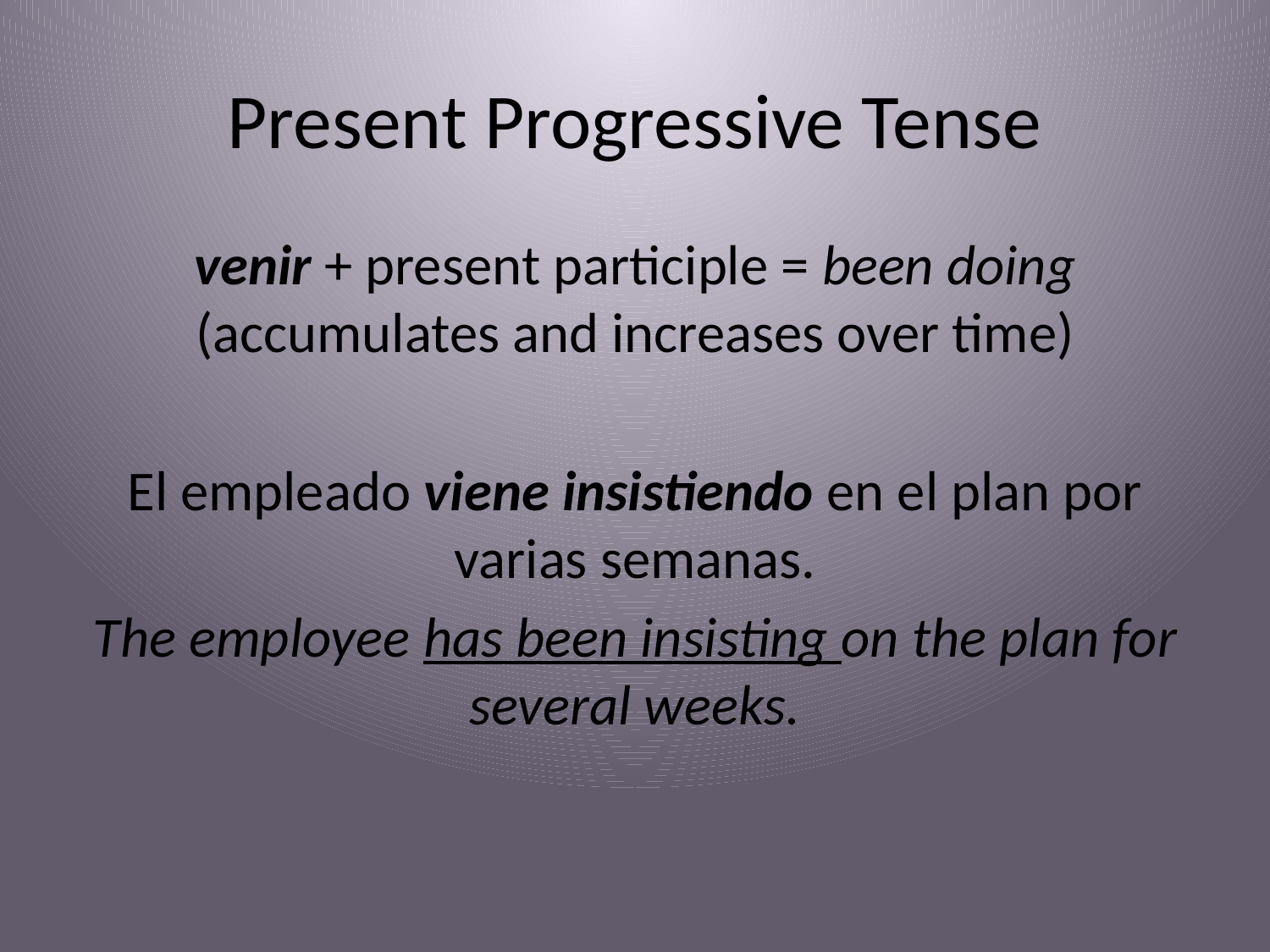

# Present Progressive Tense
venir + present participle = been doing (accumulates and increases over time)

El empleado viene insistiendo en el plan por varias semanas.
The employee has been insisting on the plan for several weeks.